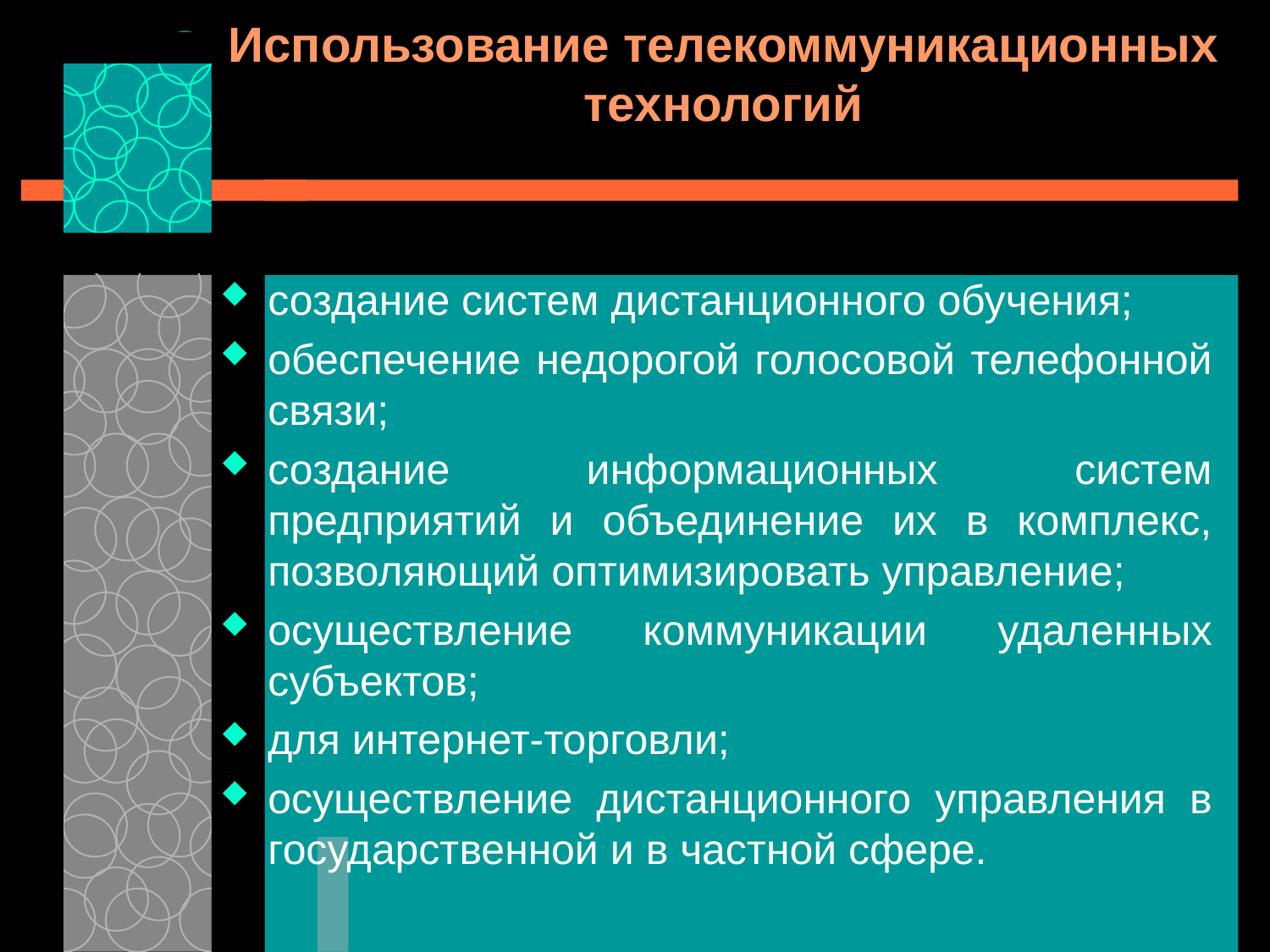

# Использование телекоммуникационных технологий
создание систем дистанционного обучения;
обеспечение недорогой голосовой телефонной связи;
создание информационных систем предприятий и объединение их в комплекс, позволяющий оптимизировать управление;
осуществление коммуникации удаленных субъектов;
для интернет-торговли;
осуществление дистанционного управления в государственной и в частной сфере.